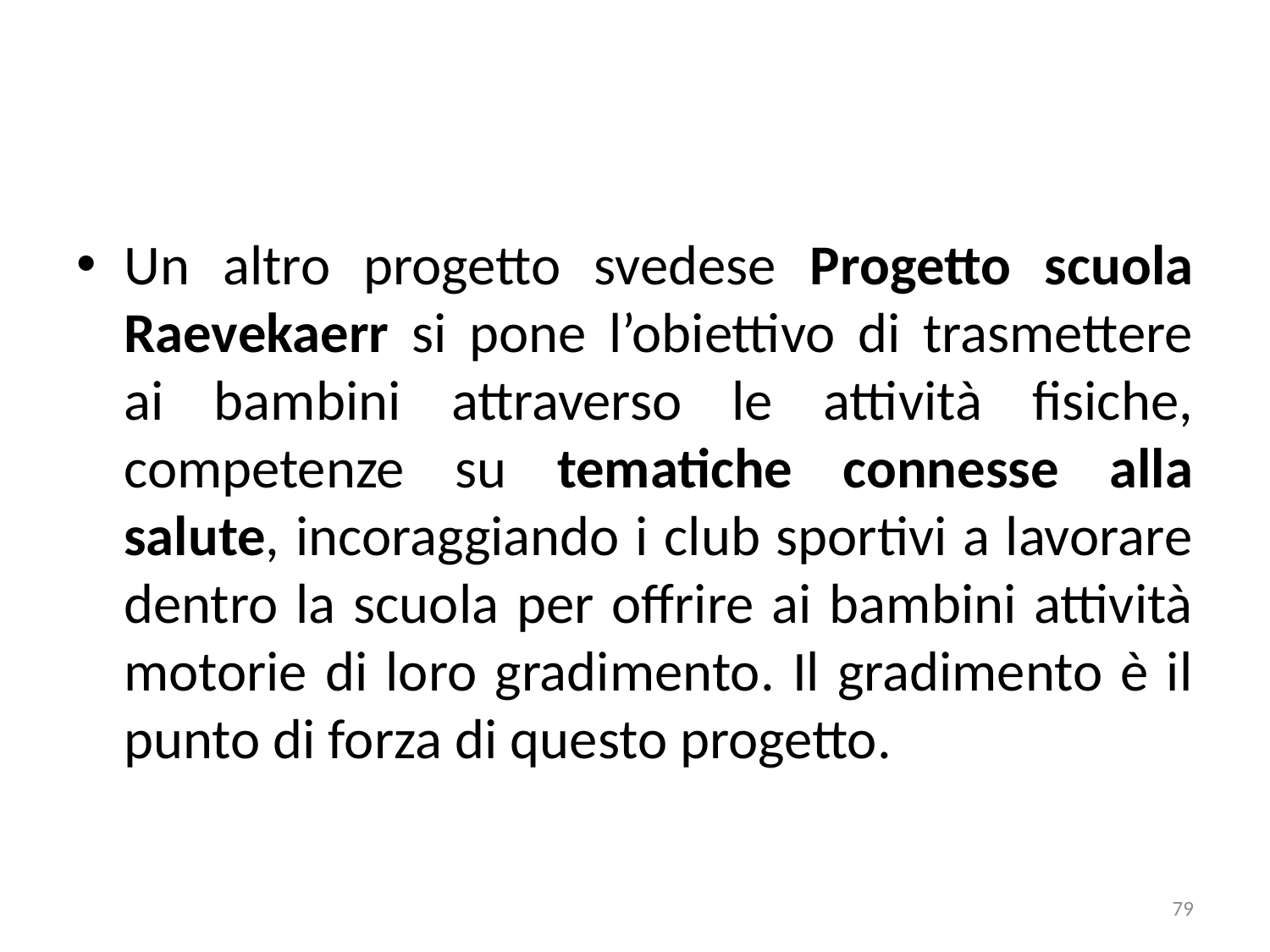

Un altro progetto svedese Progetto scuola Raevekaerr si pone l’obiettivo di trasmettere ai bambini attraverso le attività fisiche, competenze su tematiche connesse alla salute, incoraggiando i club sportivi a lavorare dentro la scuola per offrire ai bambini attività motorie di loro gradimento. Il gradimento è il punto di forza di questo progetto.

79